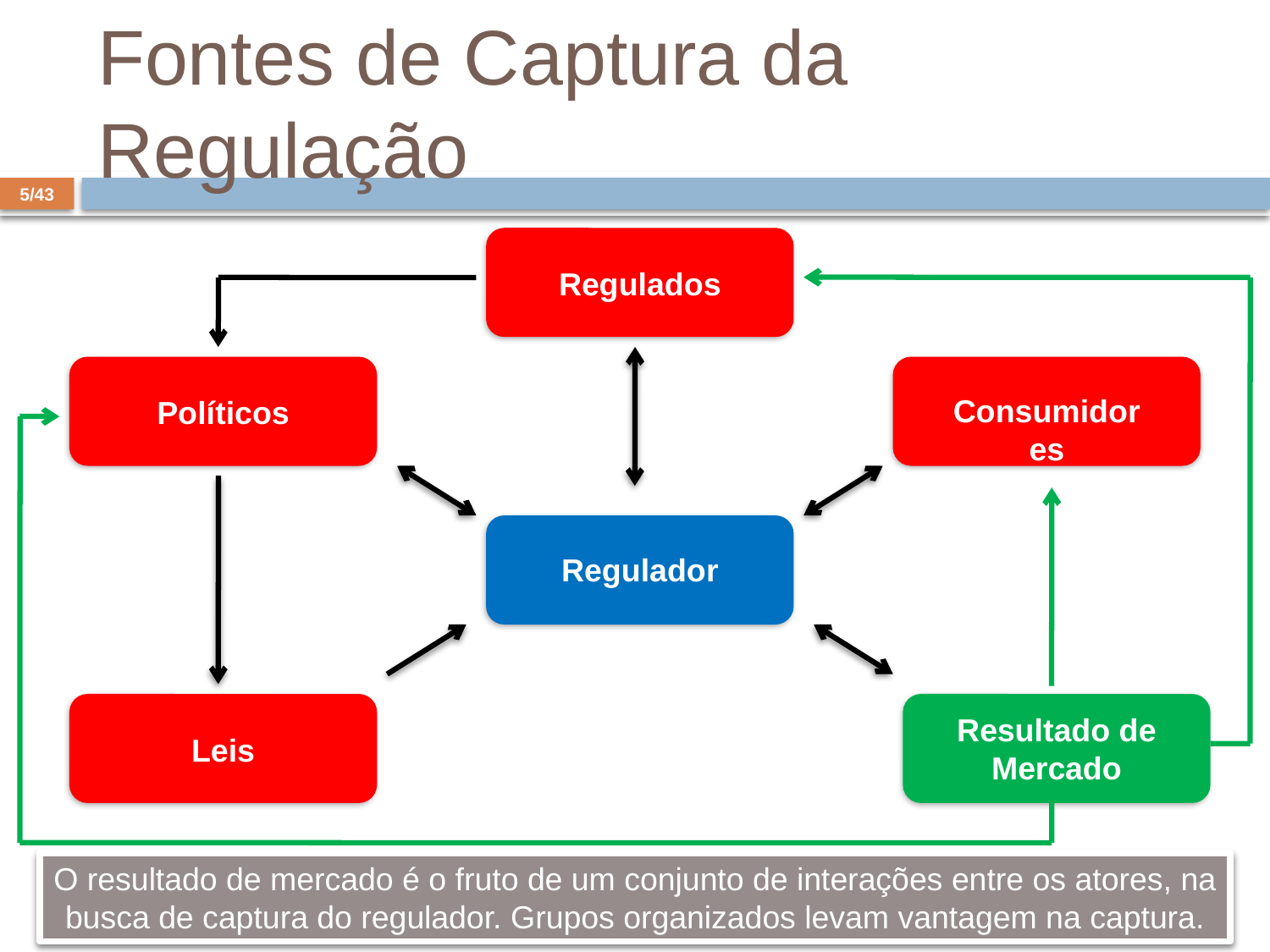

# Fontes de Captura da Regulação
5/43

Regulados

Políticos

Consumidores

Leis

Regulador

Resultado de Mercado
O resultado de mercado é o fruto de um conjunto de interações entre os atores, na busca de captura do regulador. Grupos organizados levam vantagem na captura.